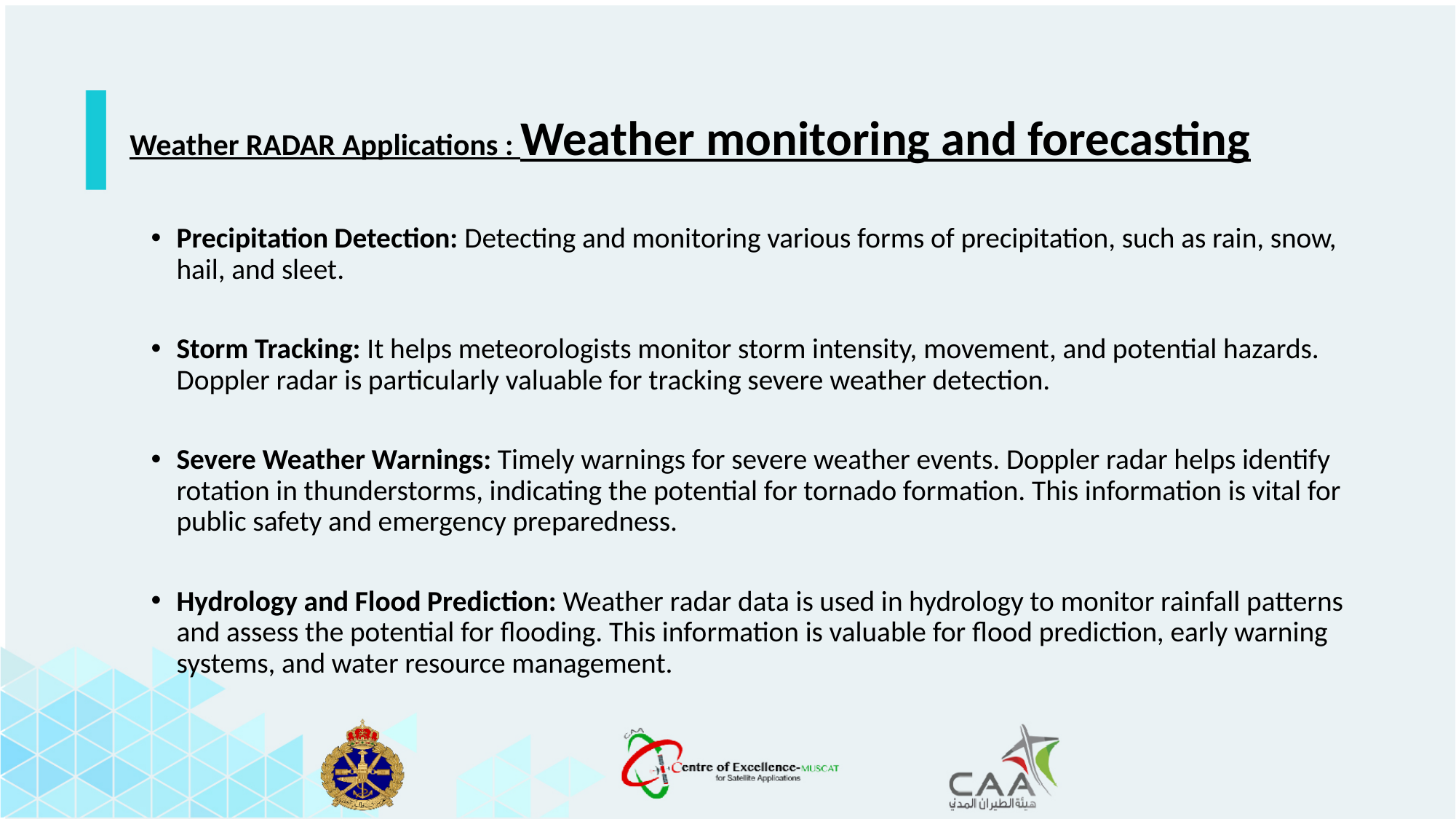

Weather RADAR Applications : Weather monitoring and forecasting
Precipitation Detection: Detecting and monitoring various forms of precipitation, such as rain, snow, hail, and sleet.

Storm Tracking: It helps meteorologists monitor storm intensity, movement, and potential hazards. Doppler radar is particularly valuable for tracking severe weather detection.

Severe Weather Warnings: Timely warnings for severe weather events. Doppler radar helps identify rotation in thunderstorms, indicating the potential for tornado formation. This information is vital for public safety and emergency preparedness.

Hydrology and Flood Prediction: Weather radar data is used in hydrology to monitor rainfall patterns and assess the potential for flooding. This information is valuable for flood prediction, early warning systems, and water resource management.